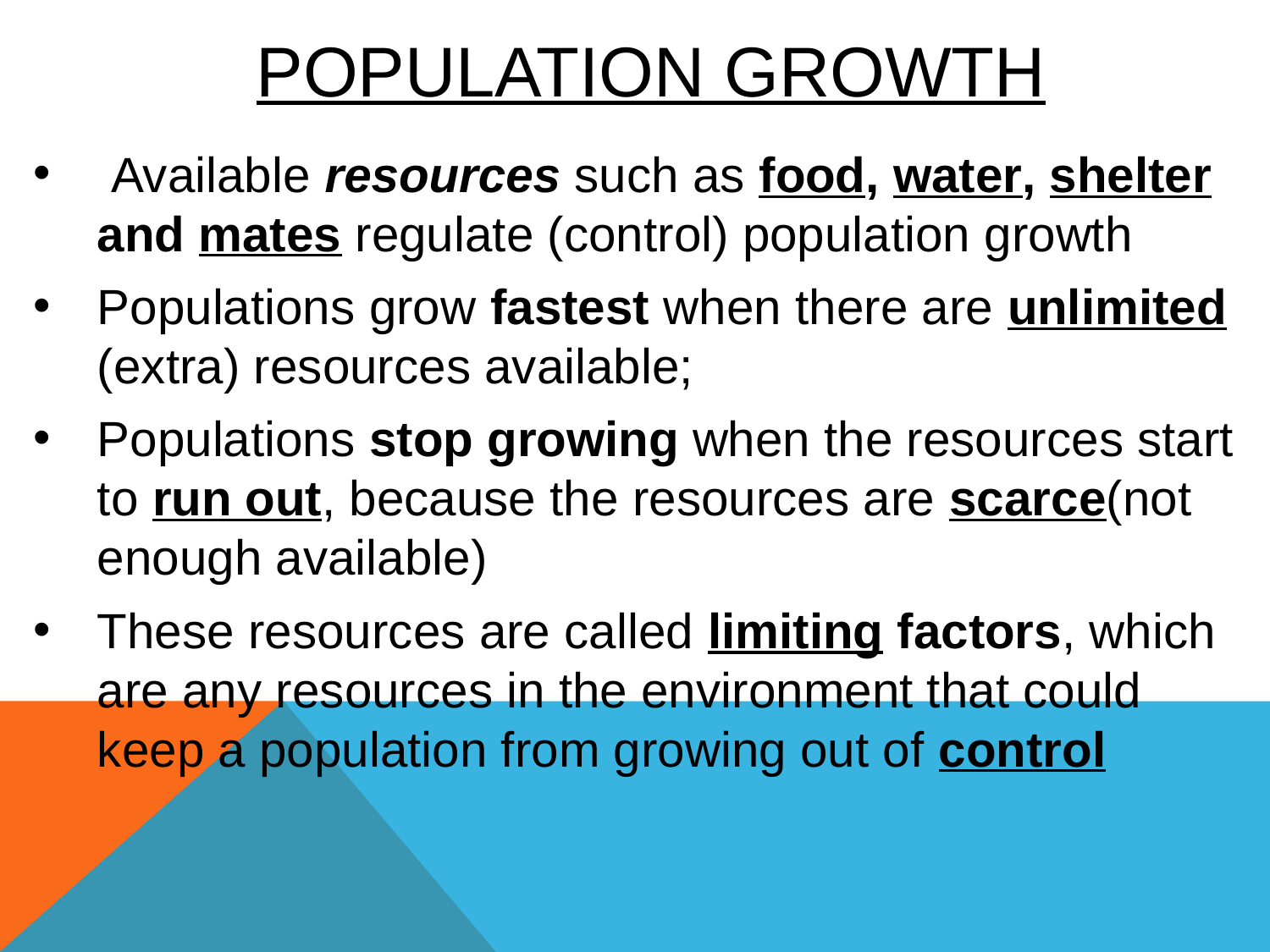

# Population growth

 Available resources such as food, water, shelter and mates regulate (control) population growth
Populations grow fastest when there are unlimited (extra) resources available;
Populations stop growing when the resources start to run out, because the resources are scarce(not enough available)
These resources are called limiting factors, which are any resources in the environment that could keep a population from growing out of control